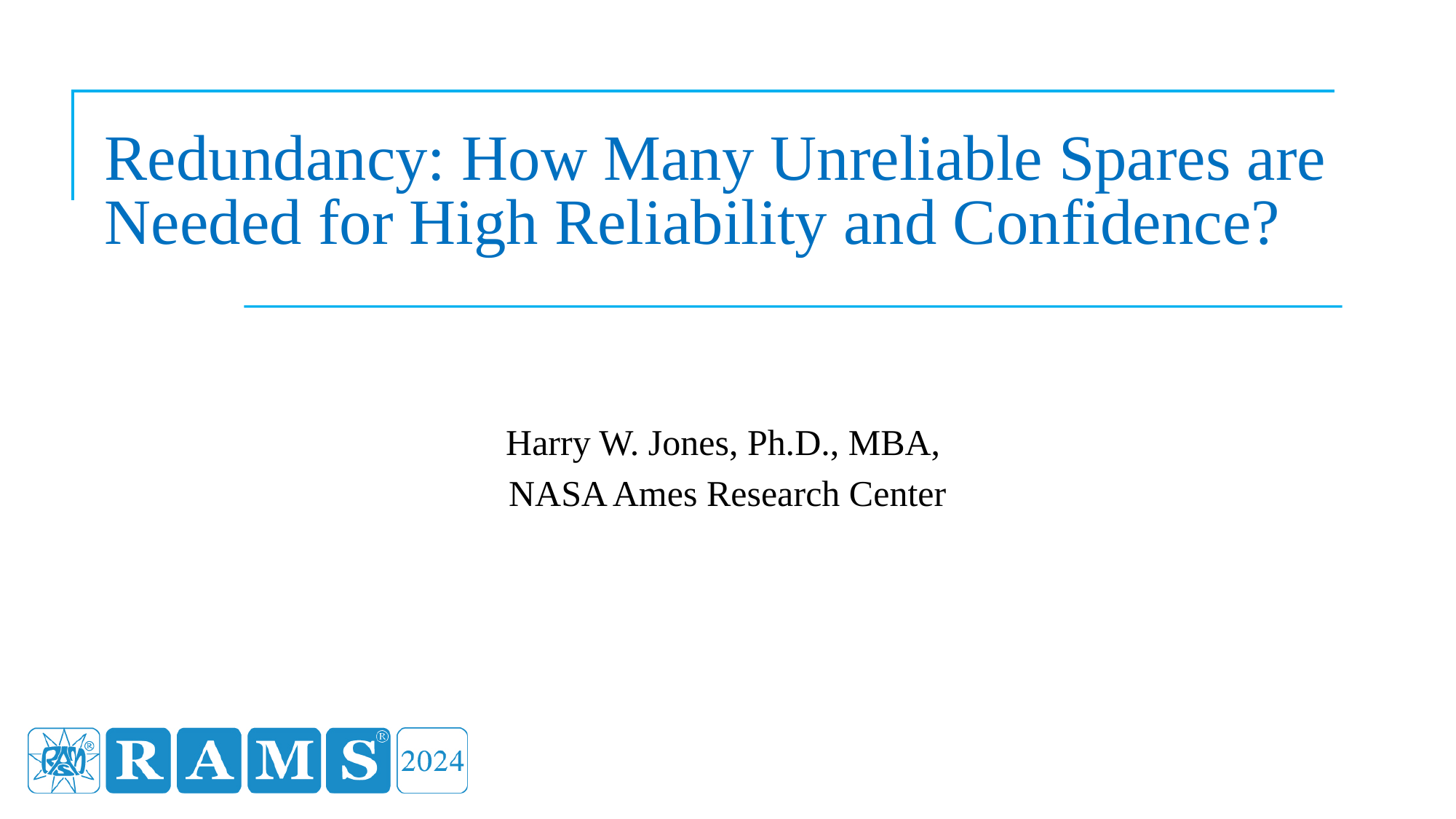

# Redundancy: How Many Unreliable Spares are Needed for High Reliability and Confidence?
Harry W. Jones, Ph.D., MBA,
NASA Ames Research Center